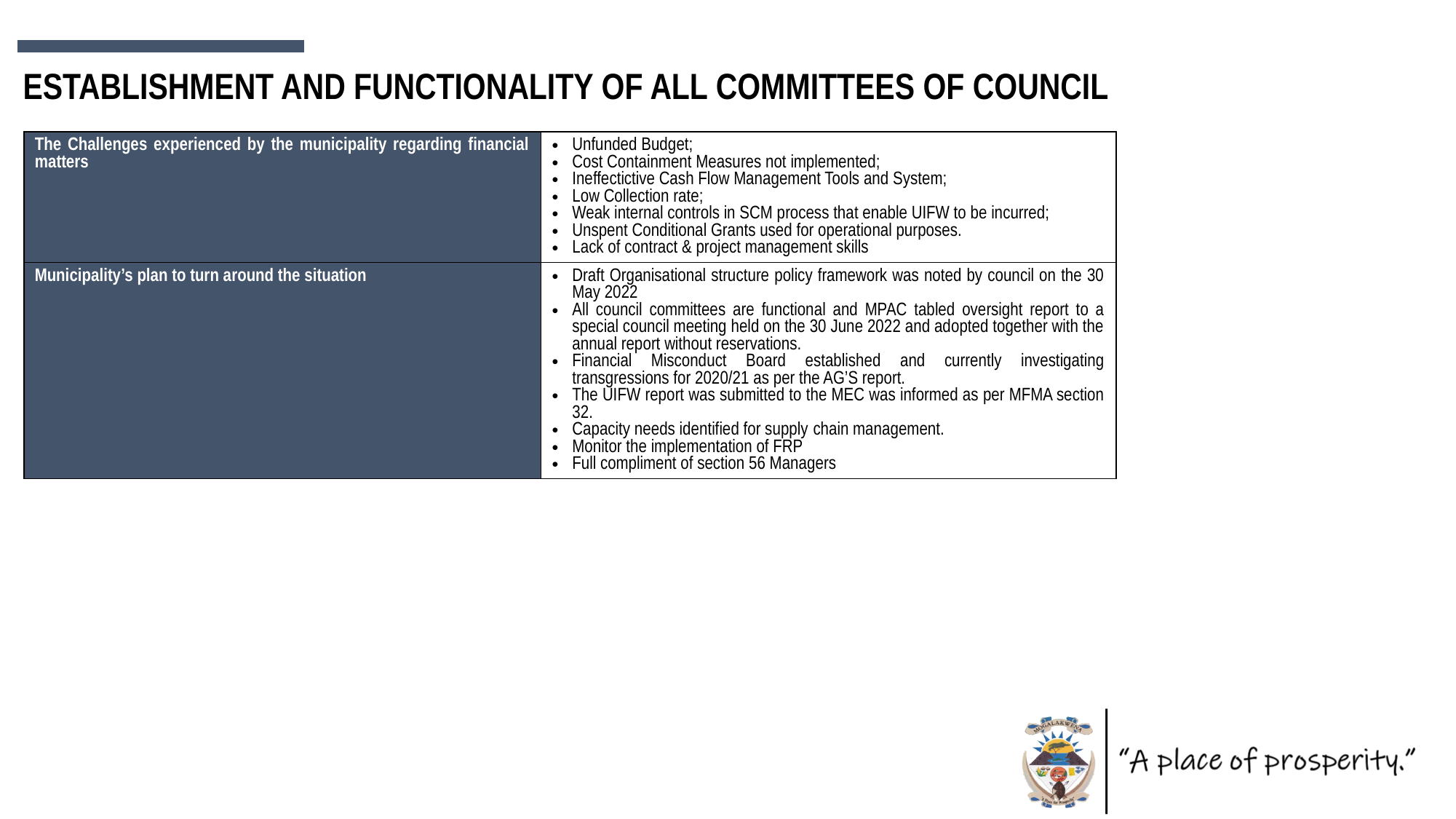

ESTABLISHMENT AND FUNCTIONALITY OF ALL COMMITTEES OF COUNCIL
| The Challenges experienced by the municipality regarding financial matters | Unfunded Budget; Cost Containment Measures not implemented; Ineffectictive Cash Flow Management Tools and System; Low Collection rate; Weak internal controls in SCM process that enable UIFW to be incurred; Unspent Conditional Grants used for operational purposes. Lack of contract & project management skills |
| --- | --- |
| Municipality’s plan to turn around the situation | Draft Organisational structure policy framework was noted by council on the 30 May 2022 All council committees are functional and MPAC tabled oversight report to a special council meeting held on the 30 June 2022 and adopted together with the annual report without reservations. Financial Misconduct Board established and currently investigating transgressions for 2020/21 as per the AG’S report. The UIFW report was submitted to the MEC was informed as per MFMA section 32. Capacity needs identified for supply chain management. Monitor the implementation of FRP Full compliment of section 56 Managers |